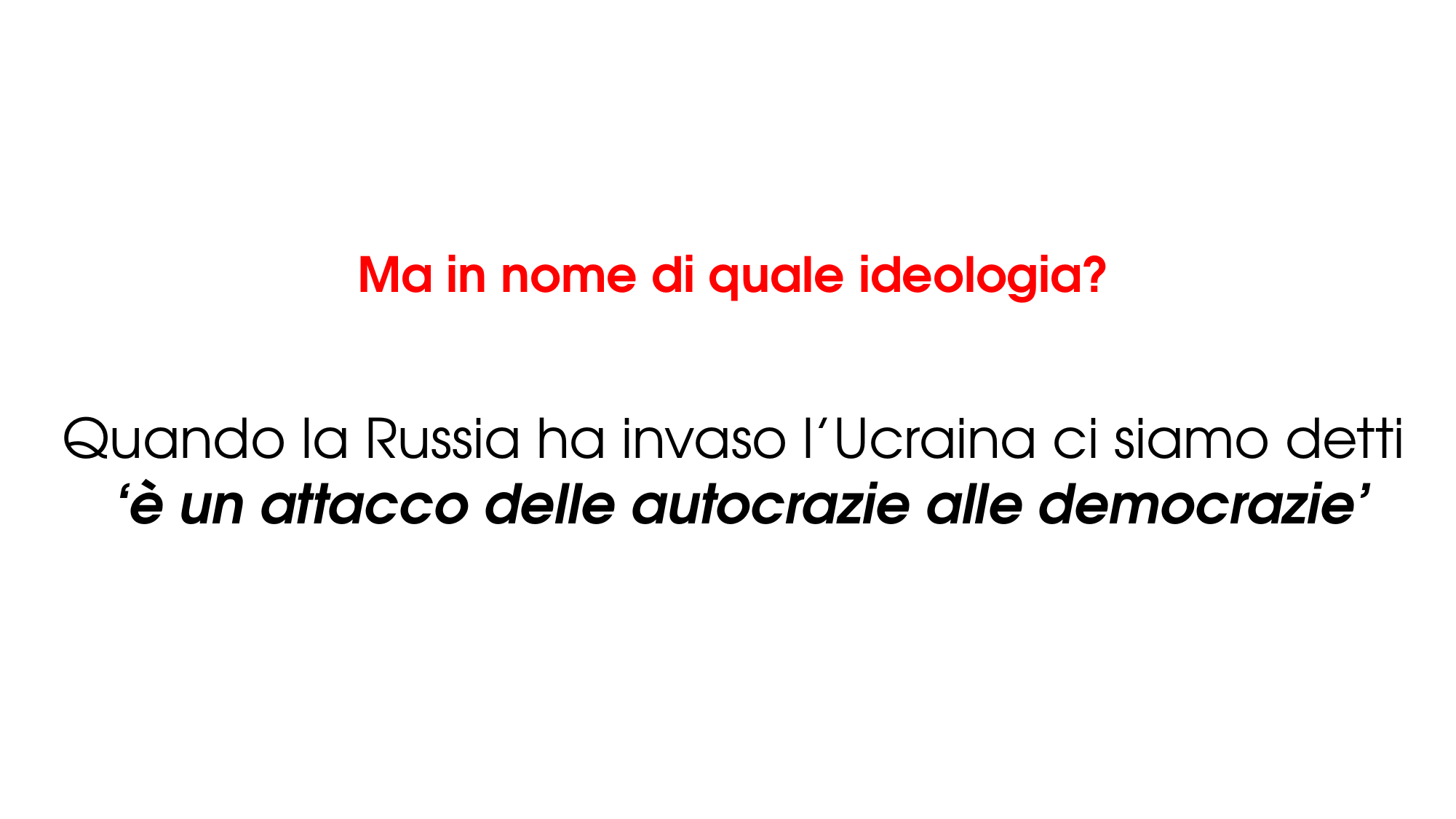

Ma in nome di quale ideologia?

Quando la Russia ha invaso l’Ucraina ci siamo detti
 ‘è un attacco delle autocrazie alle democrazie’